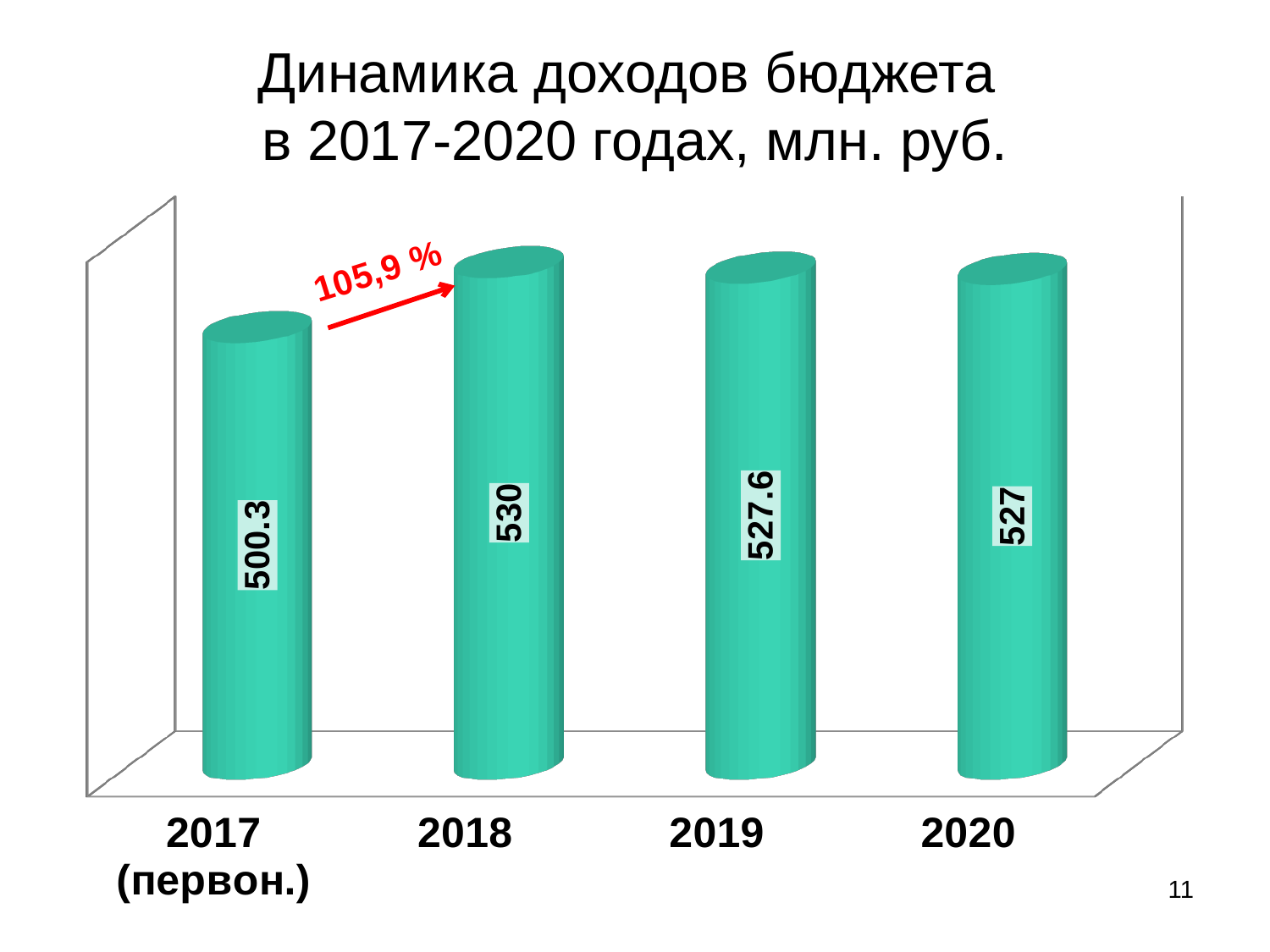

# Динамика доходов бюджета в 2017-2020 годах, млн. руб.

[unsupported chart]

11